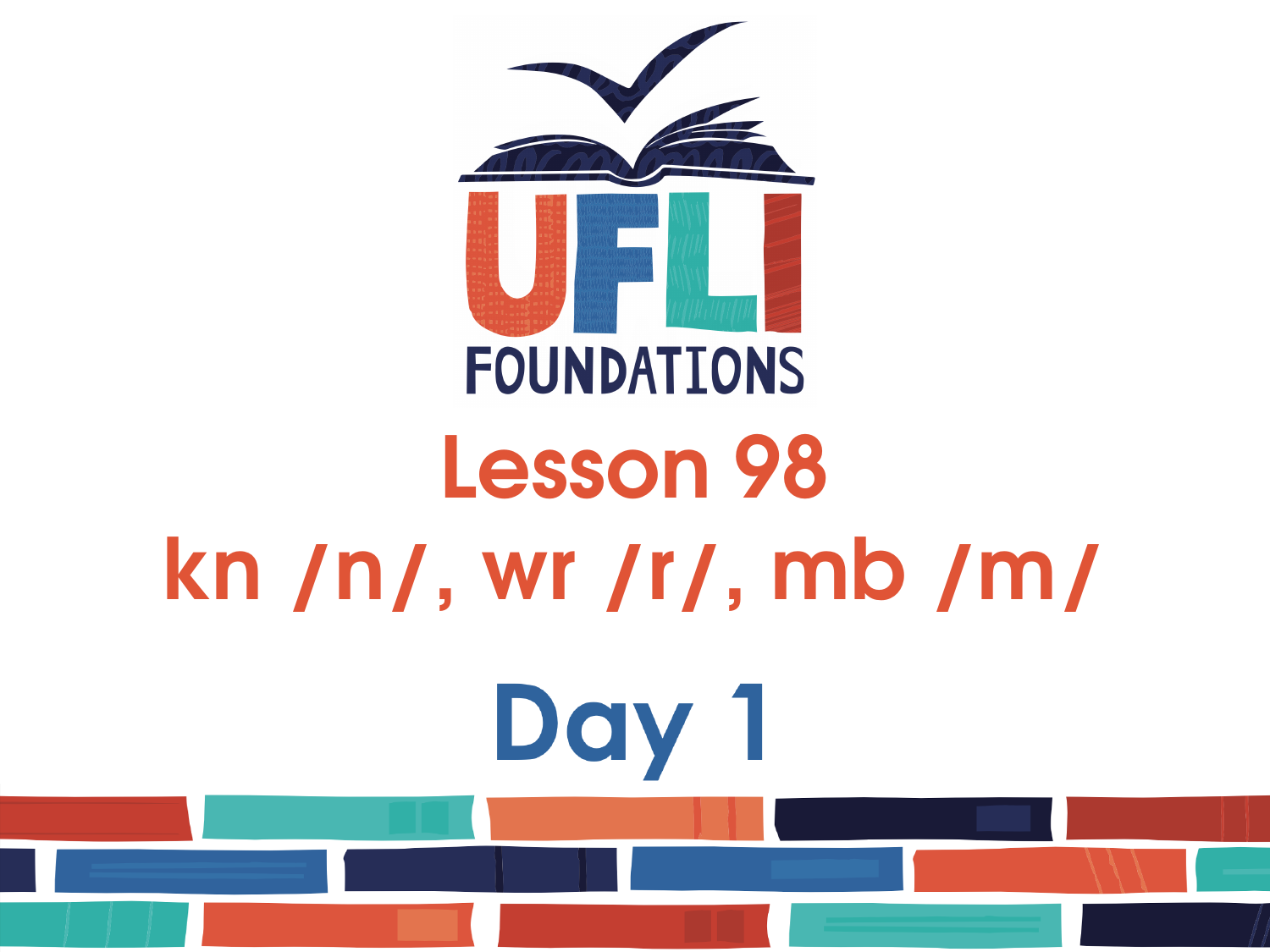

Lesson 98
kn /n/, wr /r/, mb /m/